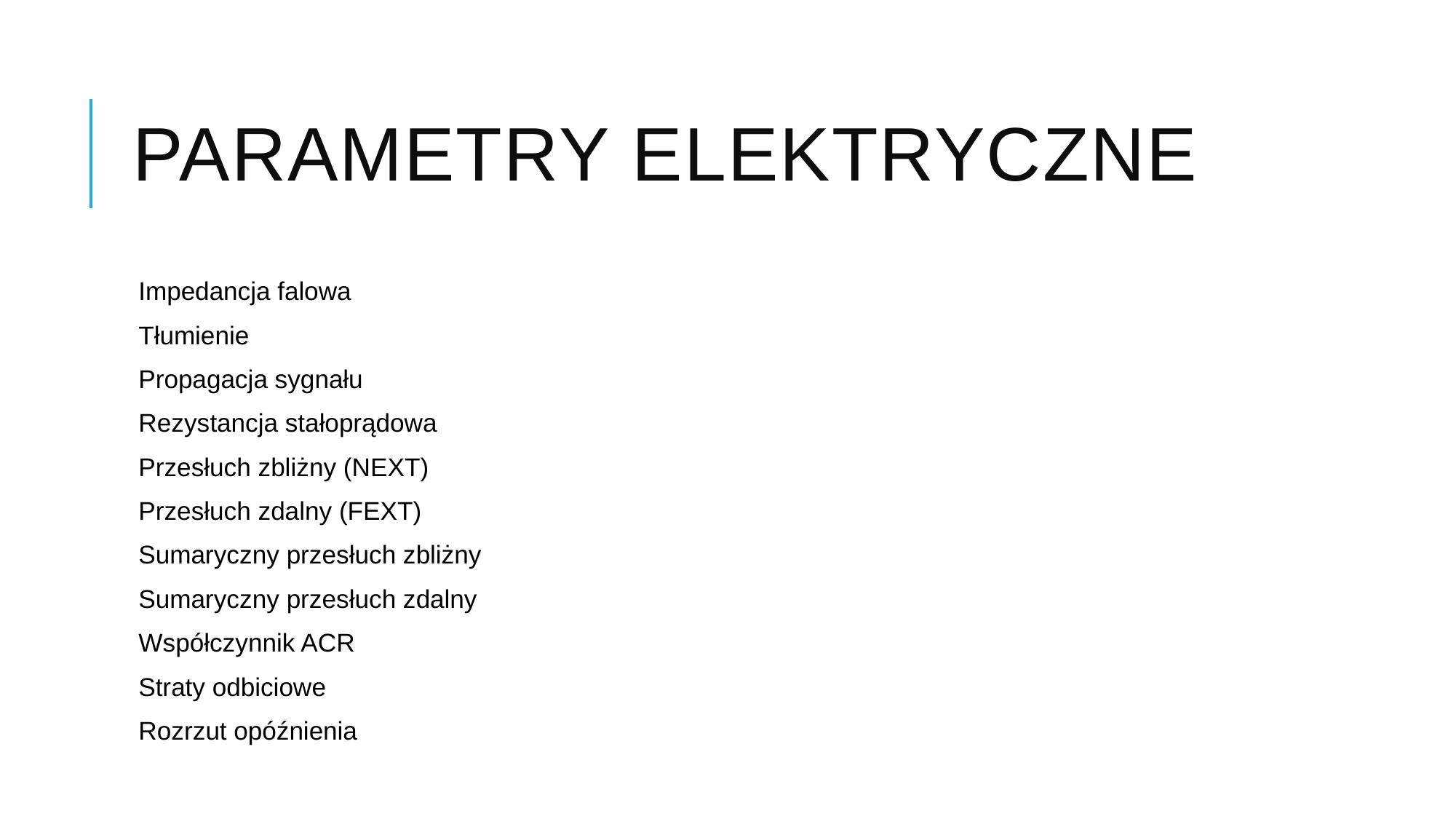

# Parametry elektryczne
Impedancja falowa
Tłumienie
Propagacja sygnału
Rezystancja stałoprądowa
Przesłuch zbliżny (NEXT)
Przesłuch zdalny (FEXT)
Sumaryczny przesłuch zbliżny
Sumaryczny przesłuch zdalny
Współczynnik ACR
Straty odbiciowe
Rozrzut opóźnienia